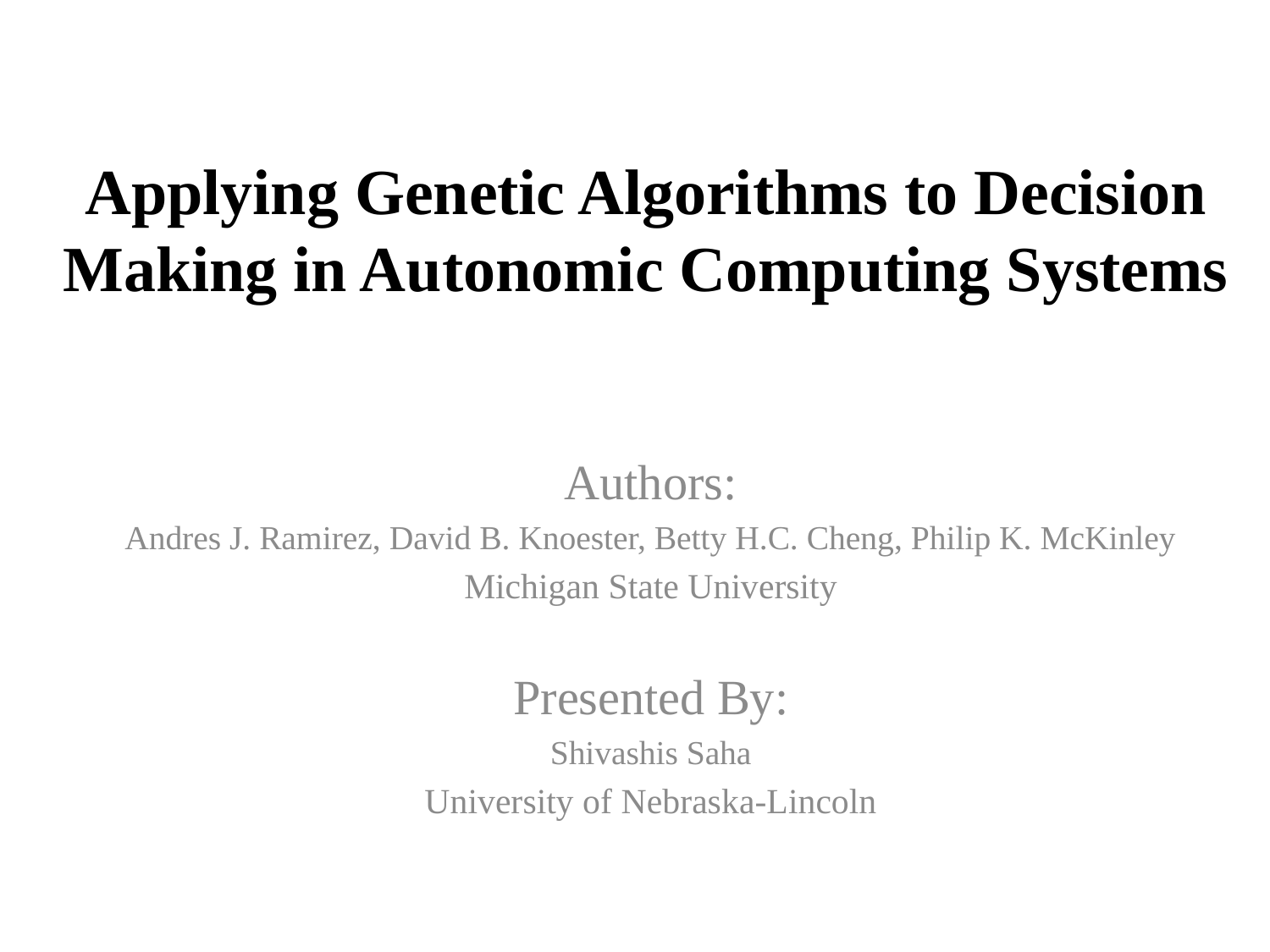

# Applying Genetic Algorithms to Decision Making in Autonomic Computing Systems
Authors:
Andres J. Ramirez, David B. Knoester, Betty H.C. Cheng, Philip K. McKinley
Michigan State University

Presented By:
Shivashis Saha
University of Nebraska-Lincoln